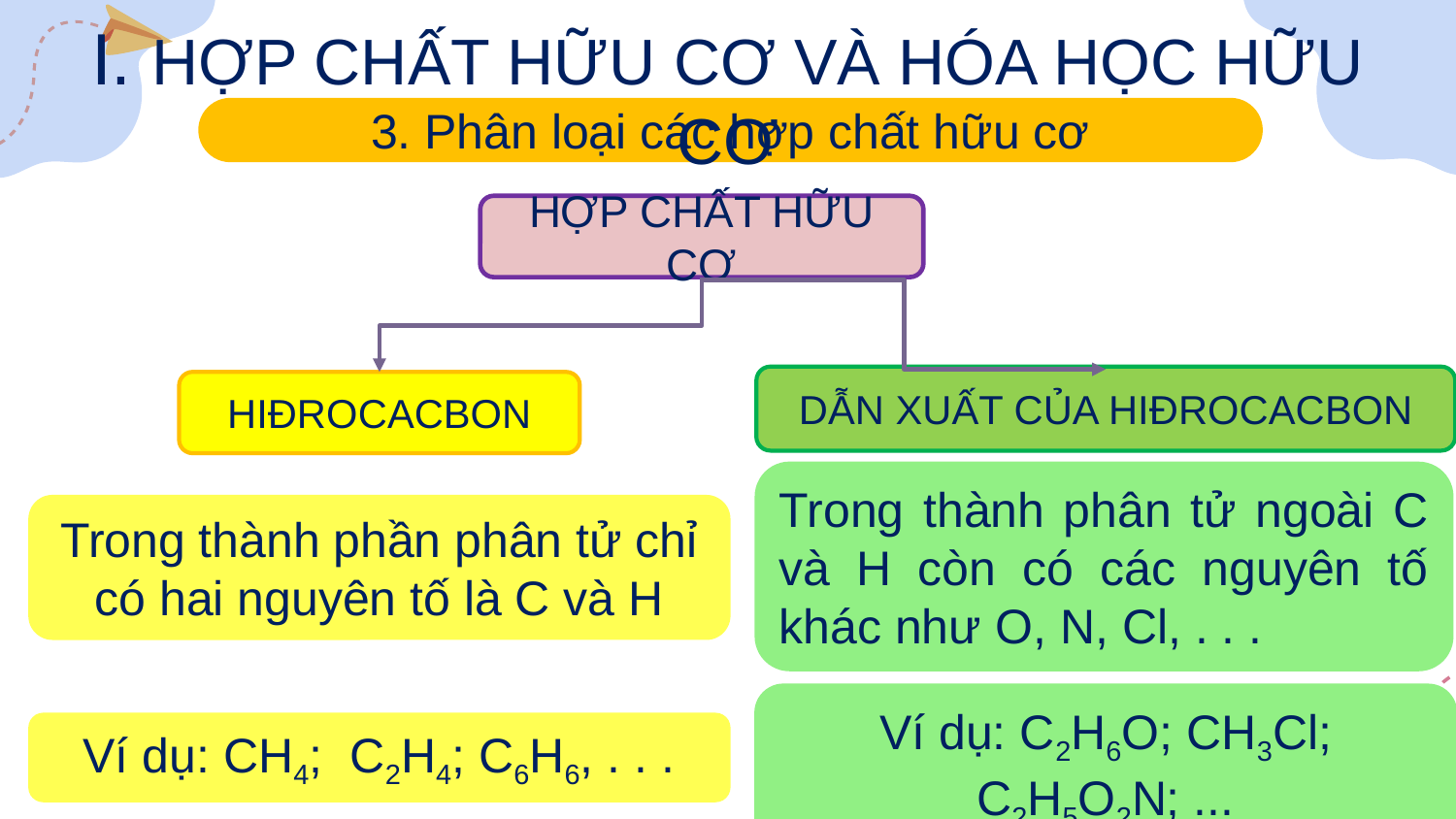

I. HỢP CHẤT HỮU CƠ VÀ HÓA HỌC HỮU CƠ

3. Phân loại các hợp chất hữu cơ
HỢP CHẤT HỮU CƠ
DẪN XUẤT CỦA HIĐROCACBON
HIĐROCACBON
Trong thành phân tử ngoài C và H còn có các nguyên tố khác như O, N, Cl, . . .
Trong thành phần phân tử chỉ có hai nguyên tố là C và H
Ví dụ: C2H6O; CH3Cl; C2H5O2N; ...
Ví dụ: CH4;  C2H4; C6H6, . . .